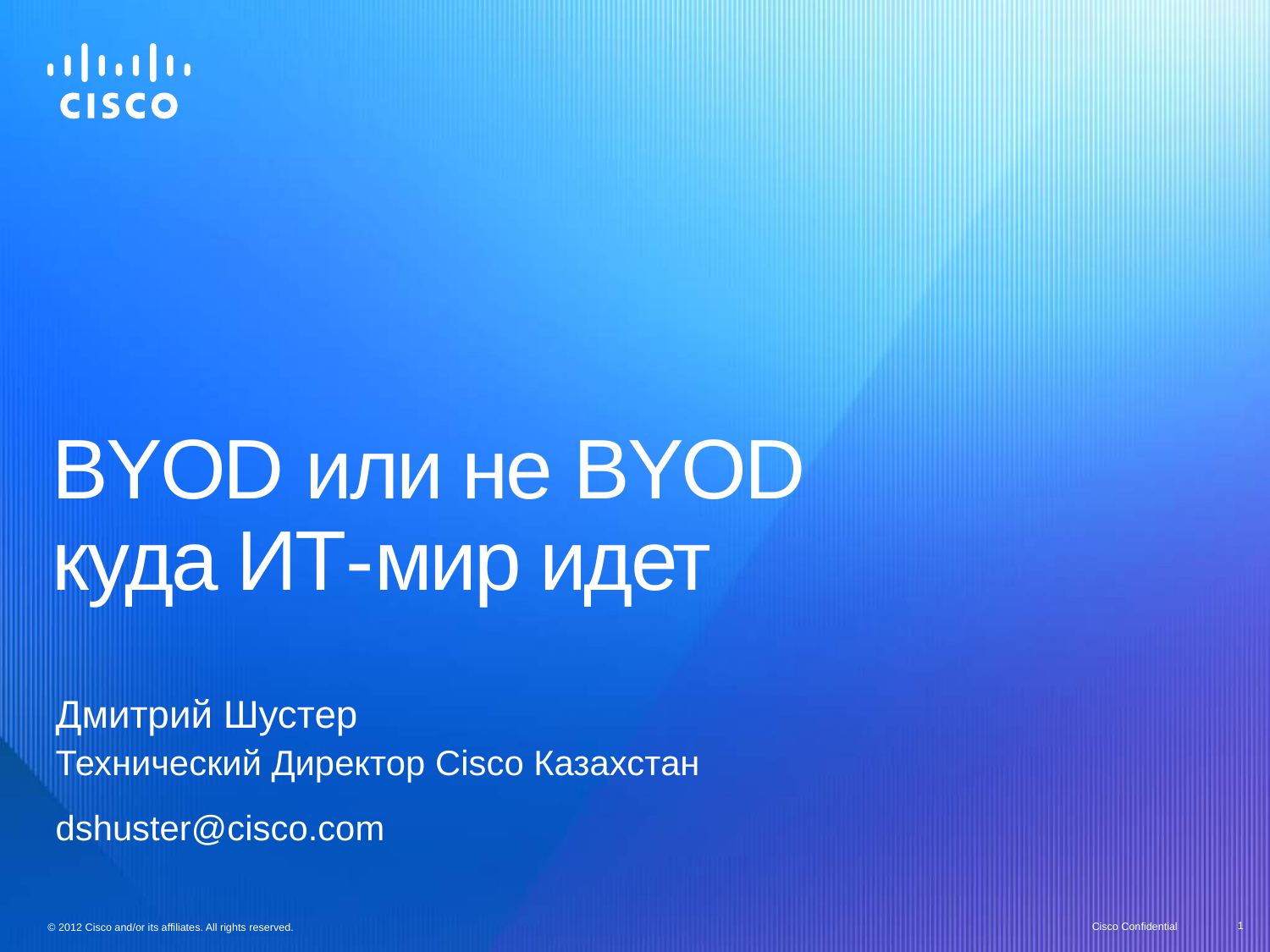

# BYOD или не BYOD куда ИТ-мир идет
Дмитрий Шустер
Технический Директор Cisco Казахстан
dshuster@cisco.com